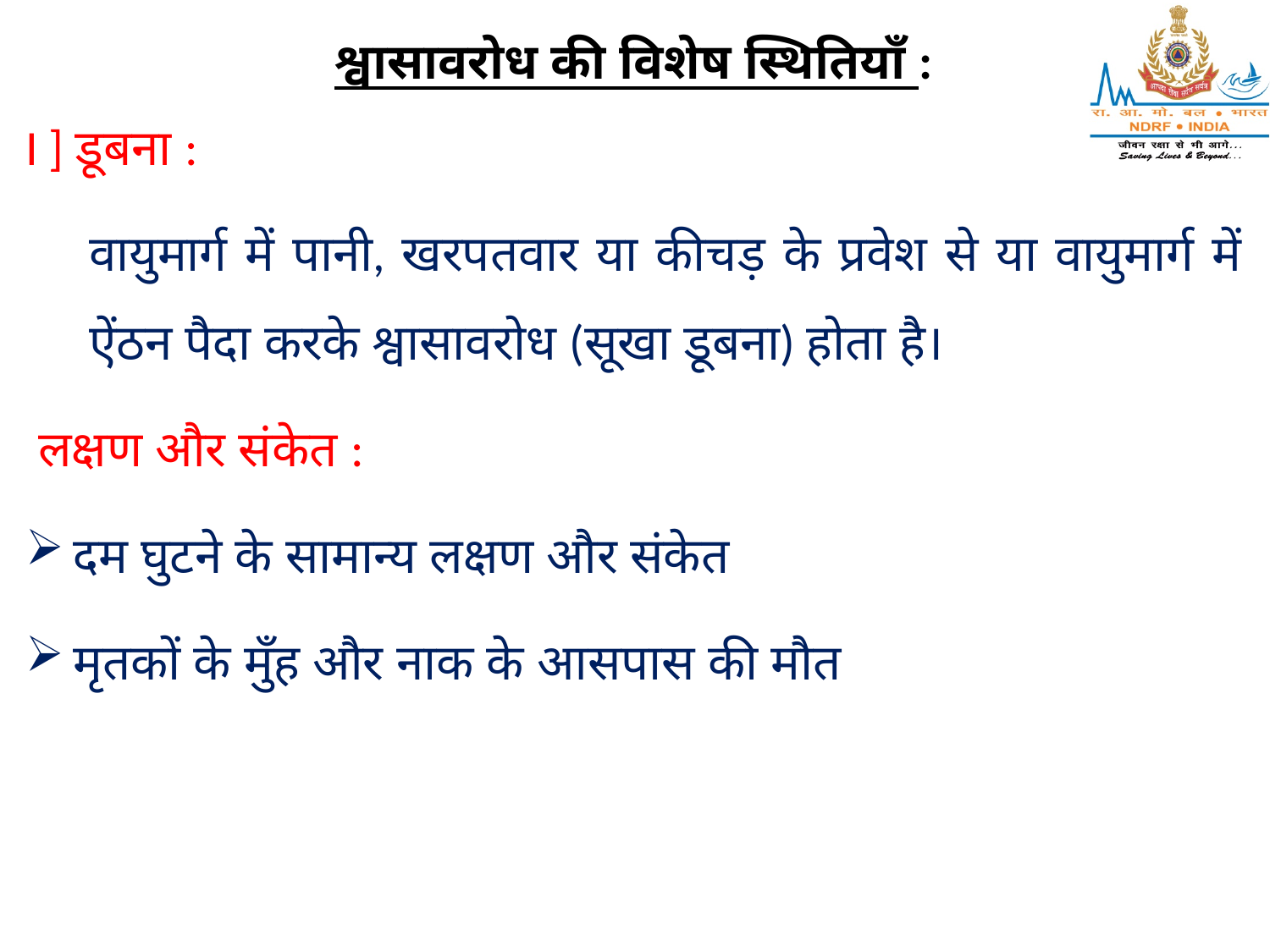

श्वासावरोध की विशेष स्थितियाँ :
I ] डूबना :
वायुमार्ग में पानी, खरपतवार या कीचड़ के प्रवेश से या वायुमार्ग में ऐंठन पैदा करके श्वासावरोध (सूखा डूबना) होता है।
 लक्षण और संकेत :
दम घुटने के सामान्य लक्षण और संकेत
मृतकों के मुँह और नाक के आसपास की मौत